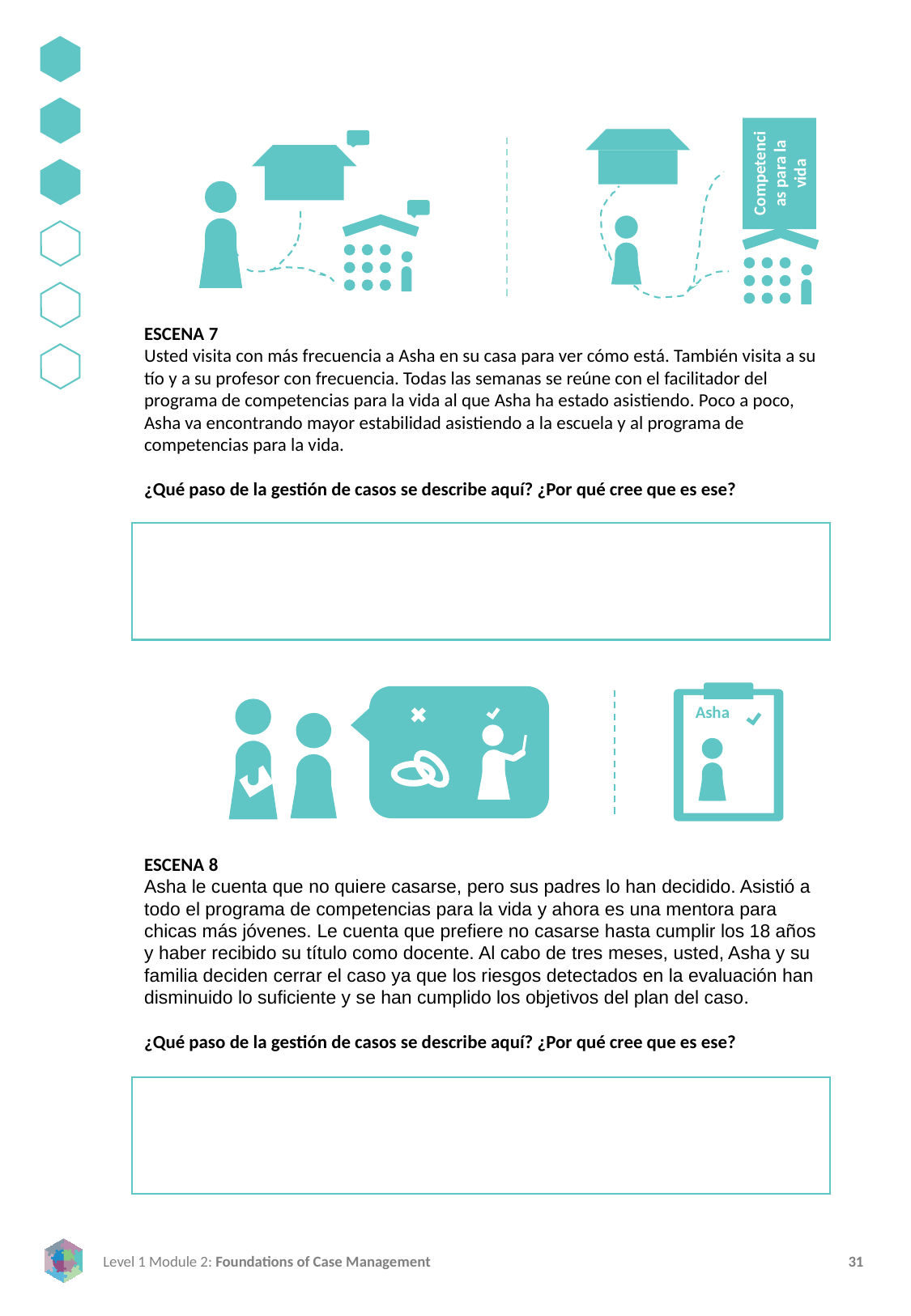

Competencias para la vida

ESCENA 7
Usted visita con más frecuencia a Asha en su casa para ver cómo está. También visita a su tío y a su profesor con frecuencia. Todas las semanas se reúne con el facilitador del programa de competencias para la vida al que Asha ha estado asistiendo. Poco a poco, Asha va encontrando mayor estabilidad asistiendo a la escuela y al programa de competencias para la vida.

¿Qué paso de la gestión de casos se describe aquí? ¿Por qué cree que es ese?

Asha

ESCENA 8
Asha le cuenta que no quiere casarse, pero sus padres lo han decidido. Asistió a todo el programa de competencias para la vida y ahora es una mentora para chicas más jóvenes. Le cuenta que prefiere no casarse hasta cumplir los 18 años y haber recibido su título como docente. Al cabo de tres meses, usted, Asha y su familia deciden cerrar el caso ya que los riesgos detectados en la evaluación han disminuido lo suficiente y se han cumplido los objetivos del plan del caso.

¿Qué paso de la gestión de casos se describe aquí? ¿Por qué cree que es ese?